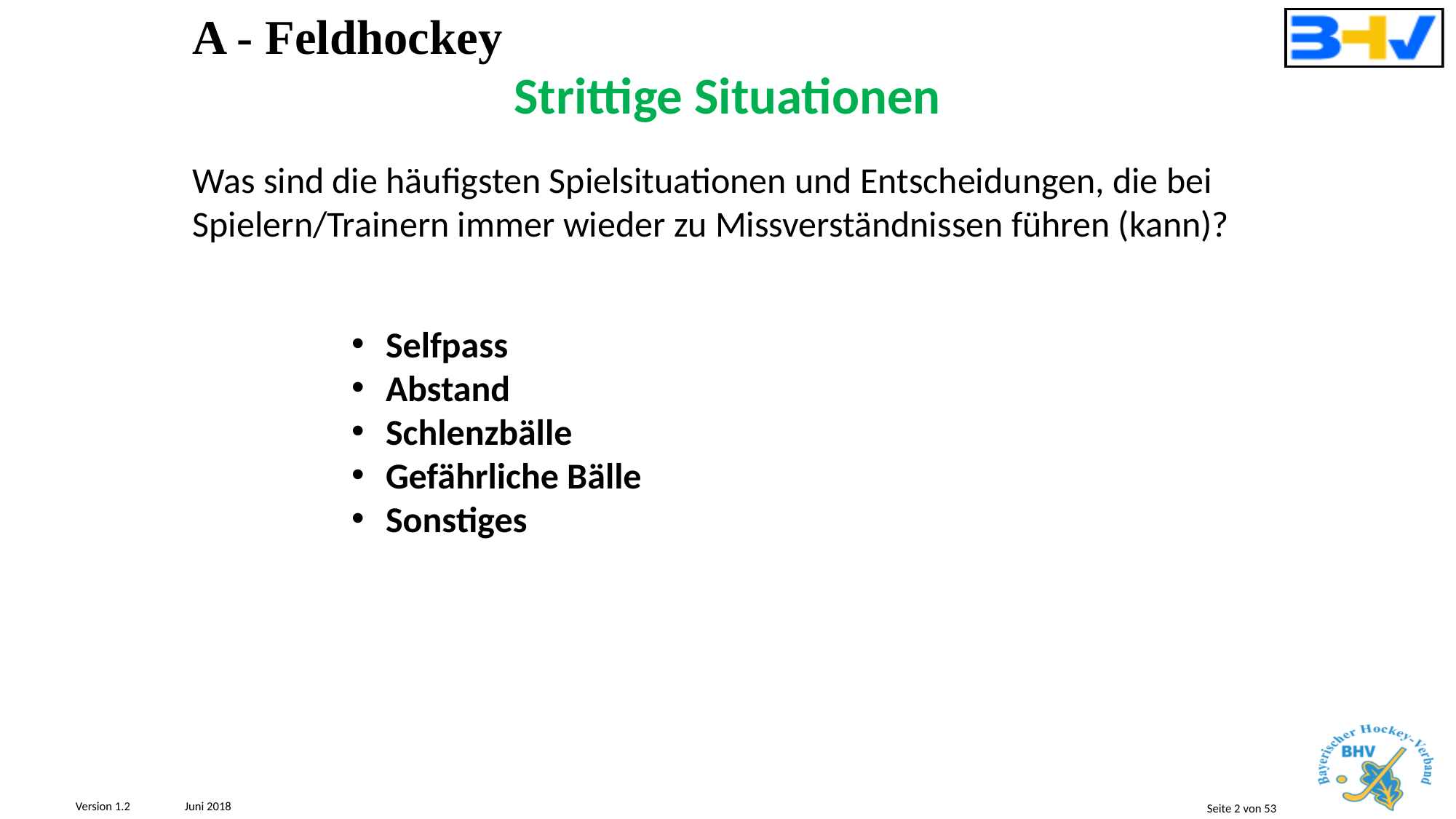

A - Feldhockey
Strittige Situationen
Was sind die häufigsten Spielsituationen und Entscheidungen, die bei Spielern/Trainern immer wieder zu Missverständnissen führen (kann)?
Selfpass
Abstand
Schlenzbälle
Gefährliche Bälle
Sonstiges